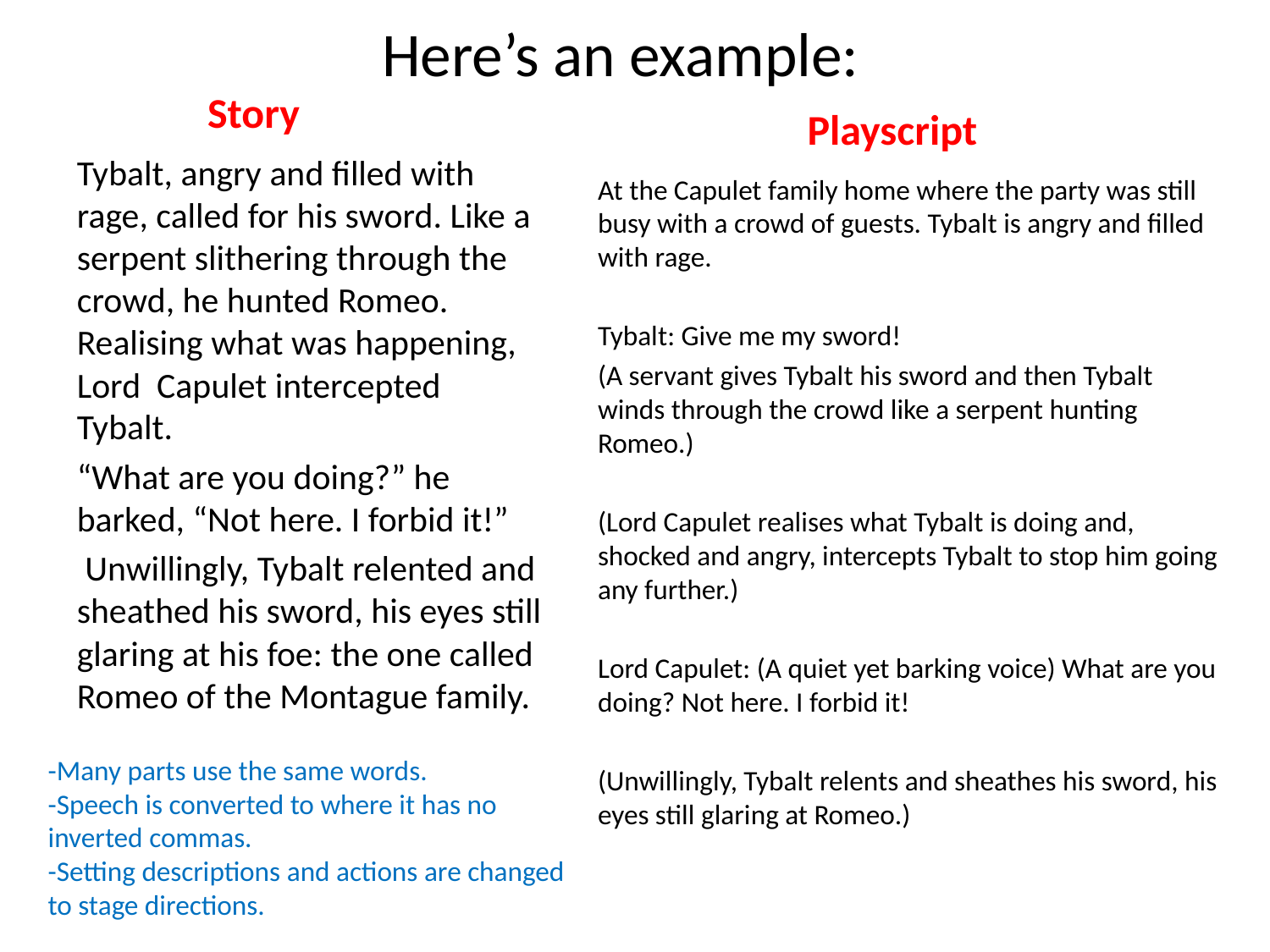

# Here’s an example:
Story
Playscript
Tybalt, angry and filled with rage, called for his sword. Like a serpent slithering through the crowd, he hunted Romeo. Realising what was happening, Lord  Capulet intercepted Tybalt.
“What are you doing?” he barked, “Not here. I forbid it!”
 Unwillingly, Tybalt relented and sheathed his sword, his eyes still glaring at his foe: the one called Romeo of the Montague family.
At the Capulet family home where the party was still busy with a crowd of guests. Tybalt is angry and filled with rage.

Tybalt: Give me my sword!
(A servant gives Tybalt his sword and then Tybalt winds through the crowd like a serpent hunting Romeo.)

(Lord Capulet realises what Tybalt is doing and, shocked and angry, intercepts Tybalt to stop him going any further.)

Lord Capulet: (A quiet yet barking voice) What are you doing? Not here. I forbid it!

(Unwillingly, Tybalt relents and sheathes his sword, his eyes still glaring at Romeo.)
-Many parts use the same words.
-Speech is converted to where it has no inverted commas.
-Setting descriptions and actions are changed to stage directions.